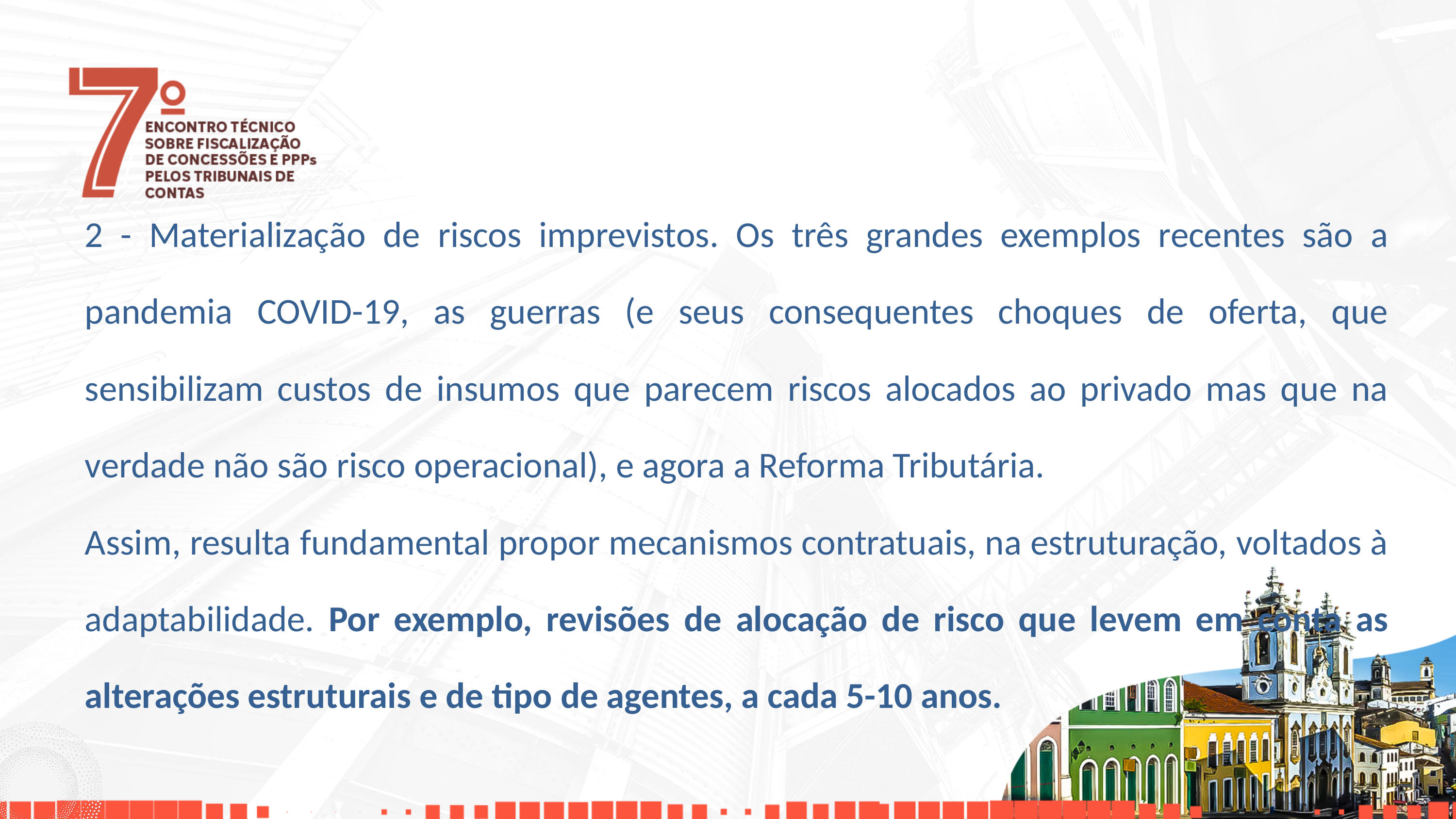

2 - Materialização de riscos imprevistos. Os três grandes exemplos recentes são a pandemia COVID-19, as guerras (e seus consequentes choques de oferta, que sensibilizam custos de insumos que parecem riscos alocados ao privado mas que na verdade não são risco operacional), e agora a Reforma Tributária.
Assim, resulta fundamental propor mecanismos contratuais, na estruturação, voltados à adaptabilidade. Por exemplo, revisões de alocação de risco que levem em conta as alterações estruturais e de tipo de agentes, a cada 5-10 anos.